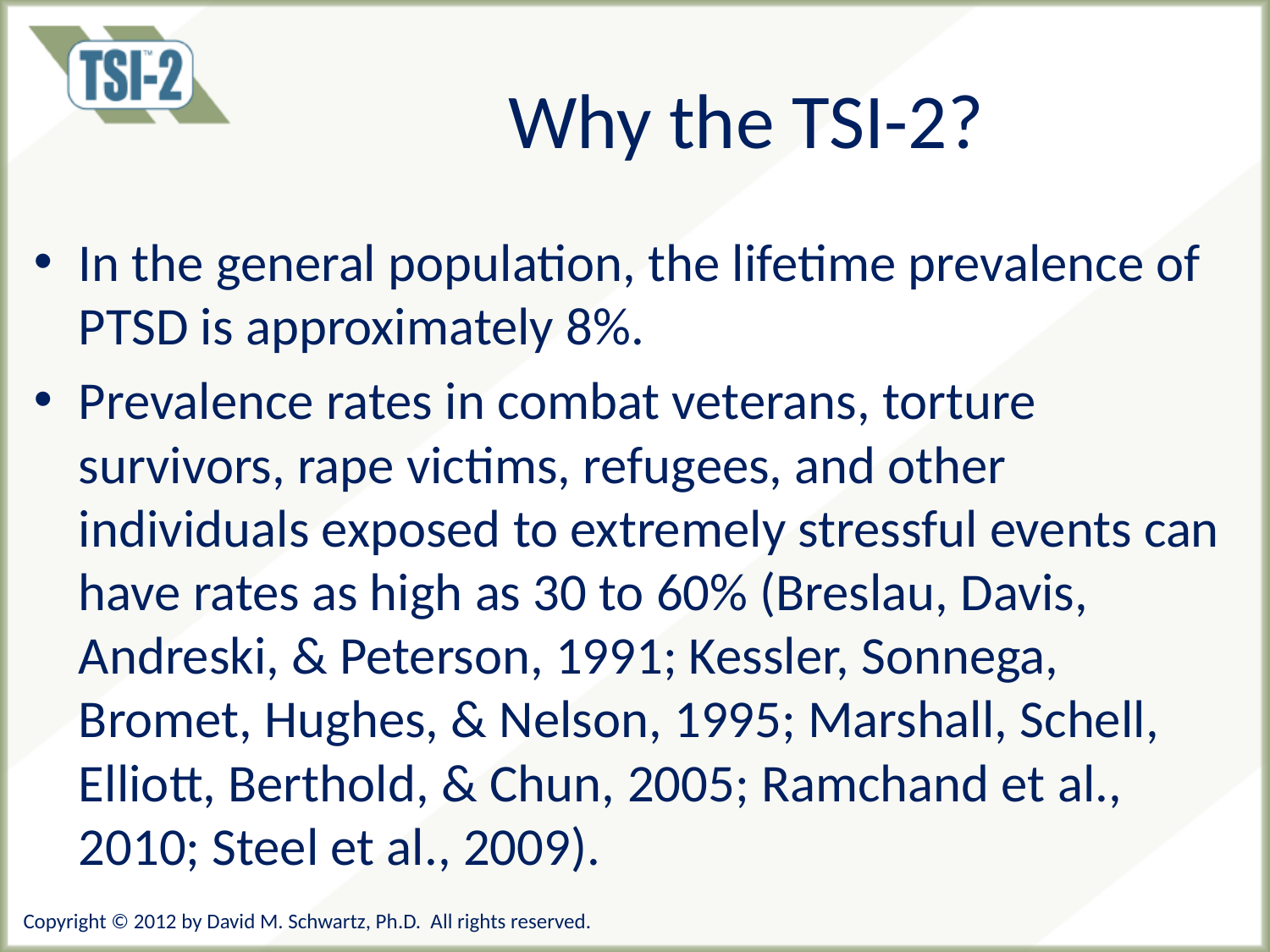

# Why the TSI-2?
In the general population, the lifetime prevalence of PTSD is approximately 8%.
Prevalence rates in combat veterans, torture survivors, rape victims, refugees, and other individuals exposed to extremely stressful events can have rates as high as 30 to 60% (Breslau, Davis, Andreski, & Peterson, 1991; Kessler, Sonnega, Bromet, Hughes, & Nelson, 1995; Marshall, Schell, Elliott, Berthold, & Chun, 2005; Ramchand et al., 2010; Steel et al., 2009).
Copyright © 2012 by David M. Schwartz, Ph.D.  All rights reserved.